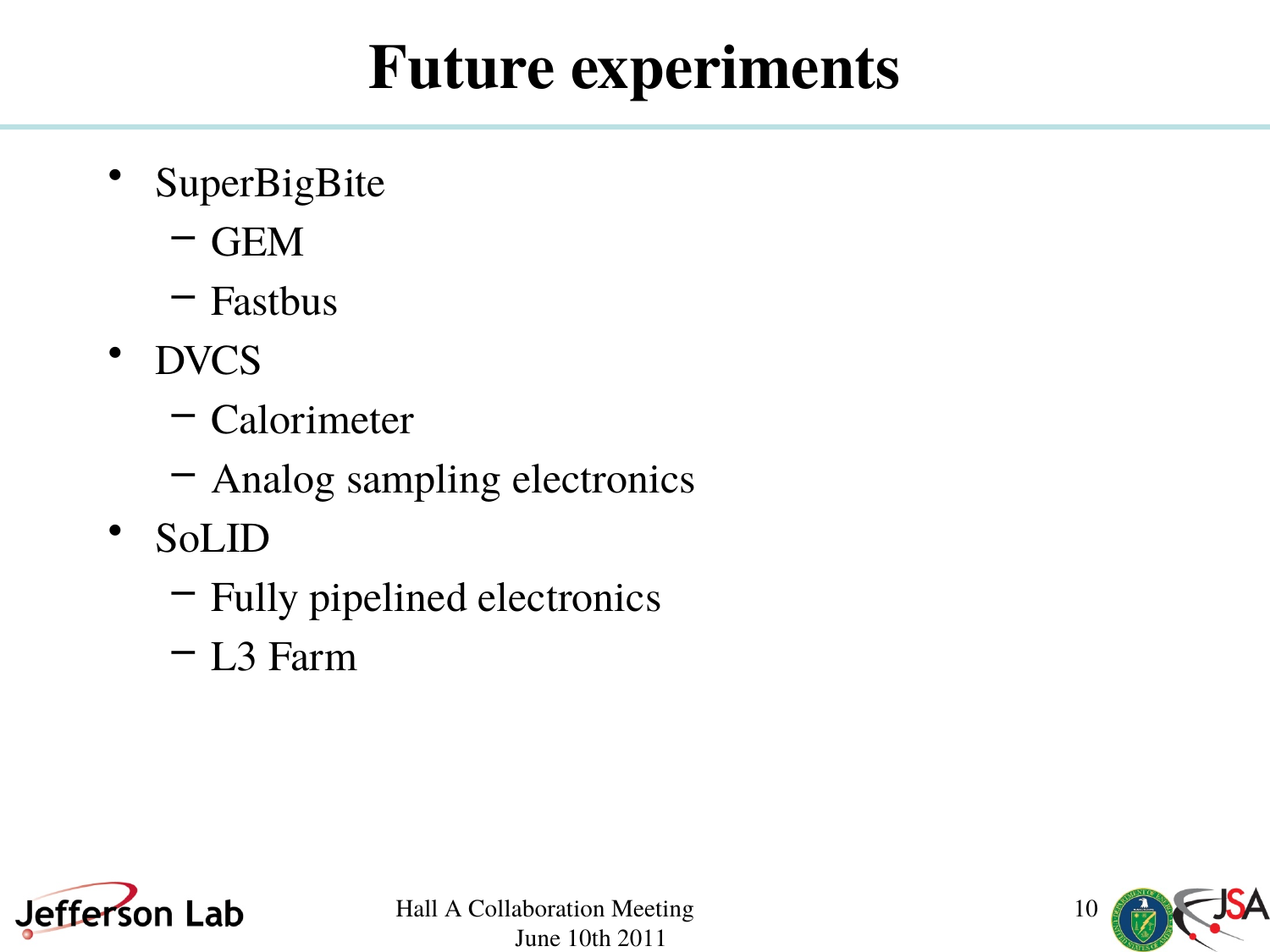

# Future experiments
SuperBigBite
GEM
Fastbus
DVCS
Calorimeter
Analog sampling electronics
SoLID
Fully pipelined electronics
L3 Farm

Hall A Collaboration Meeting                June 10th 2011
10